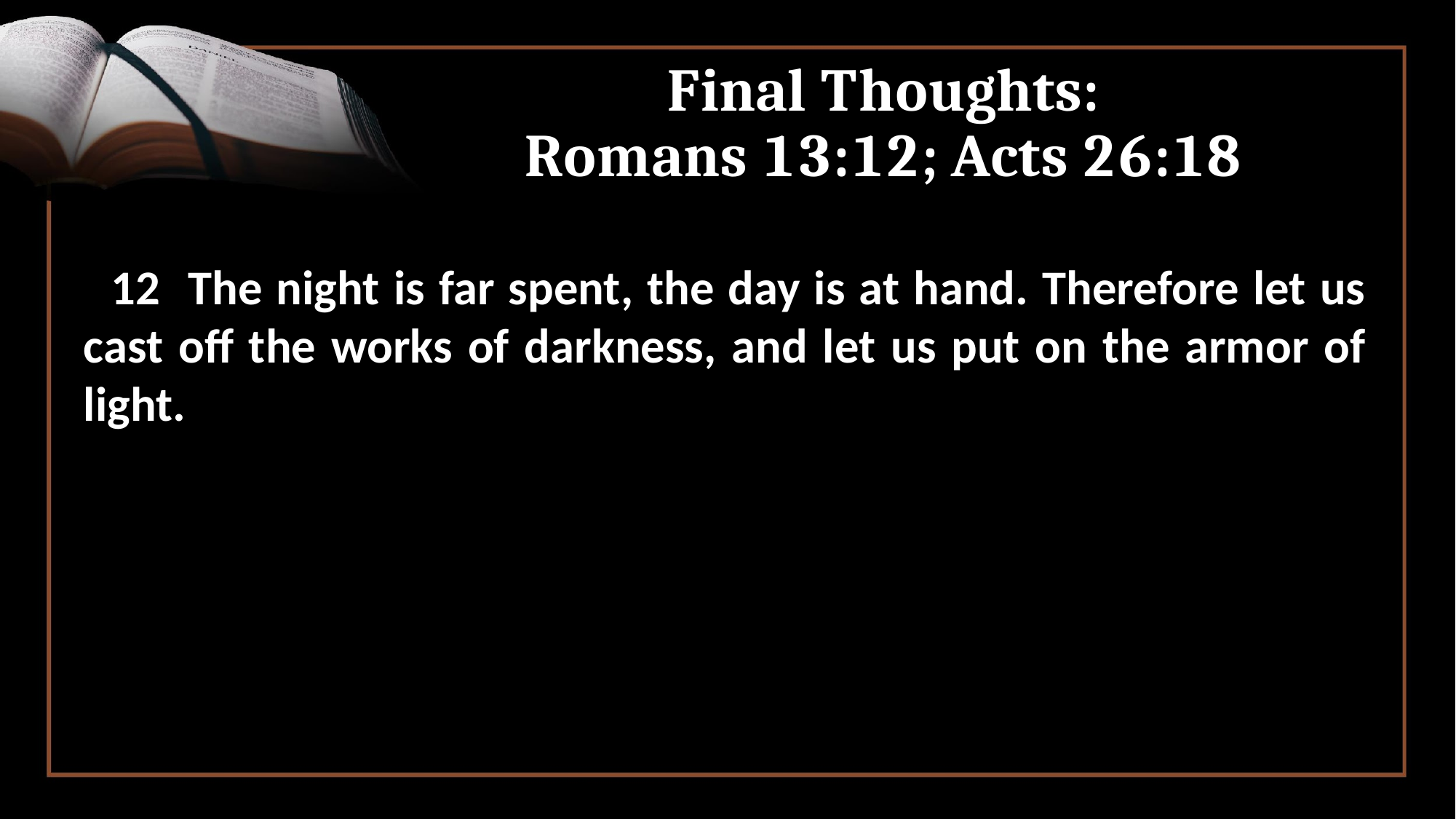

# Final Thoughts: Romans 13:12; Acts 26:18

  12  The night is far spent, the day is at hand. Therefore let us cast off the works of darkness, and let us put on the armor of light.